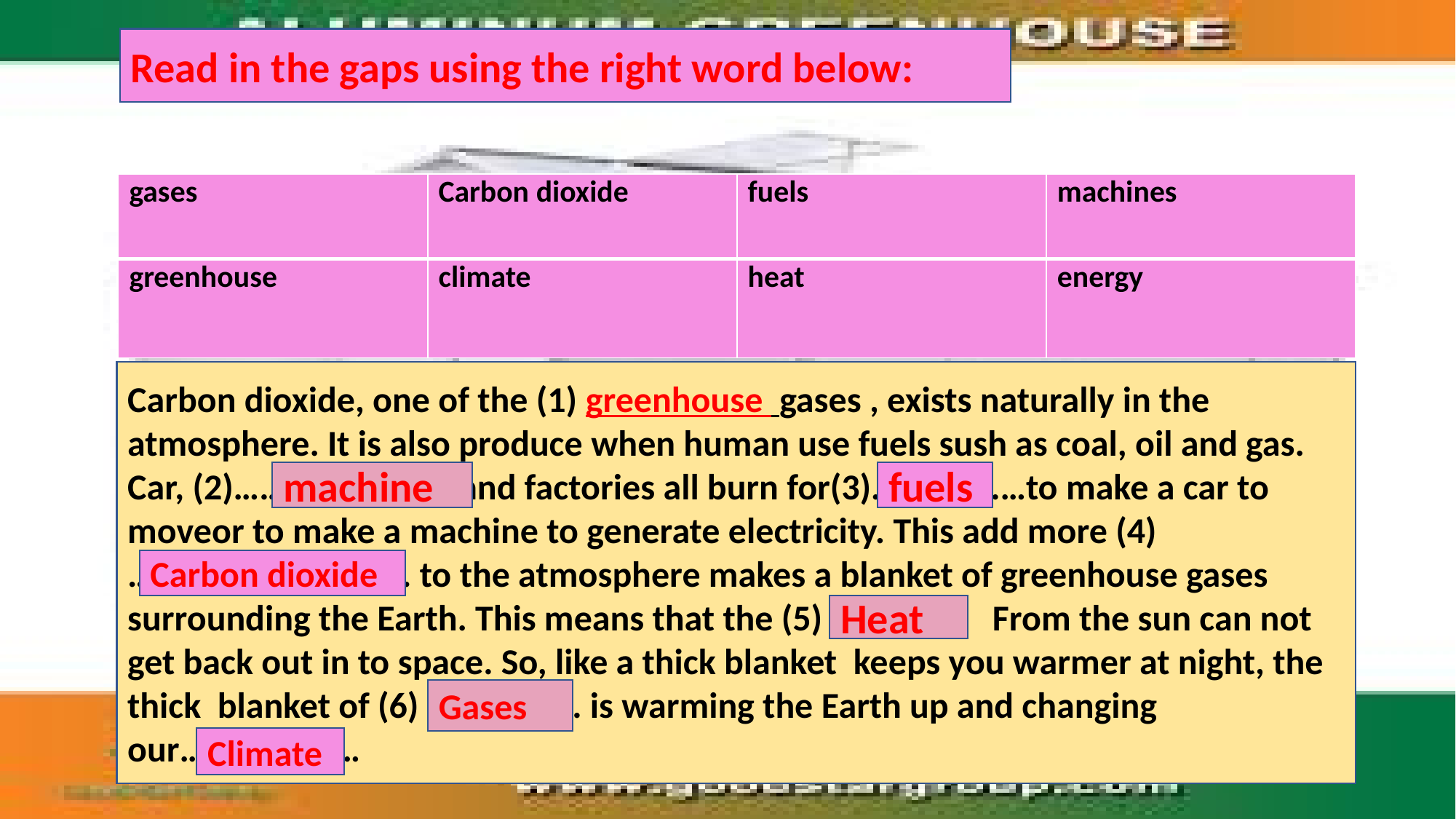

Read in the gaps using the right word below:
| gases | Carbon dioxide | fuels | machines |
| --- | --- | --- | --- |
| greenhouse | climate | heat | energy |
Carbon dioxide, one of the (1) greenhouse  gases , exists naturally in the atmosphere. It is also produce when human use fuels sush as coal, oil and gas. Car, (2)……………………..and factories all burn for(3)………………to make a car to moveor to make a machine to generate electricity. This add more (4)  …………………………… to the atmosphere makes a blanket of greenhouse gases surrounding the Earth. This means that the (5) ……………    From the sun can not get back out in to space. So, like a thick blanket  keeps you warmer at night, the thick  blanket of (6) ……………… is warming the Earth up and changing our…………………
fuels
machine
Carbon dioxide
Heat
Gases
Climate